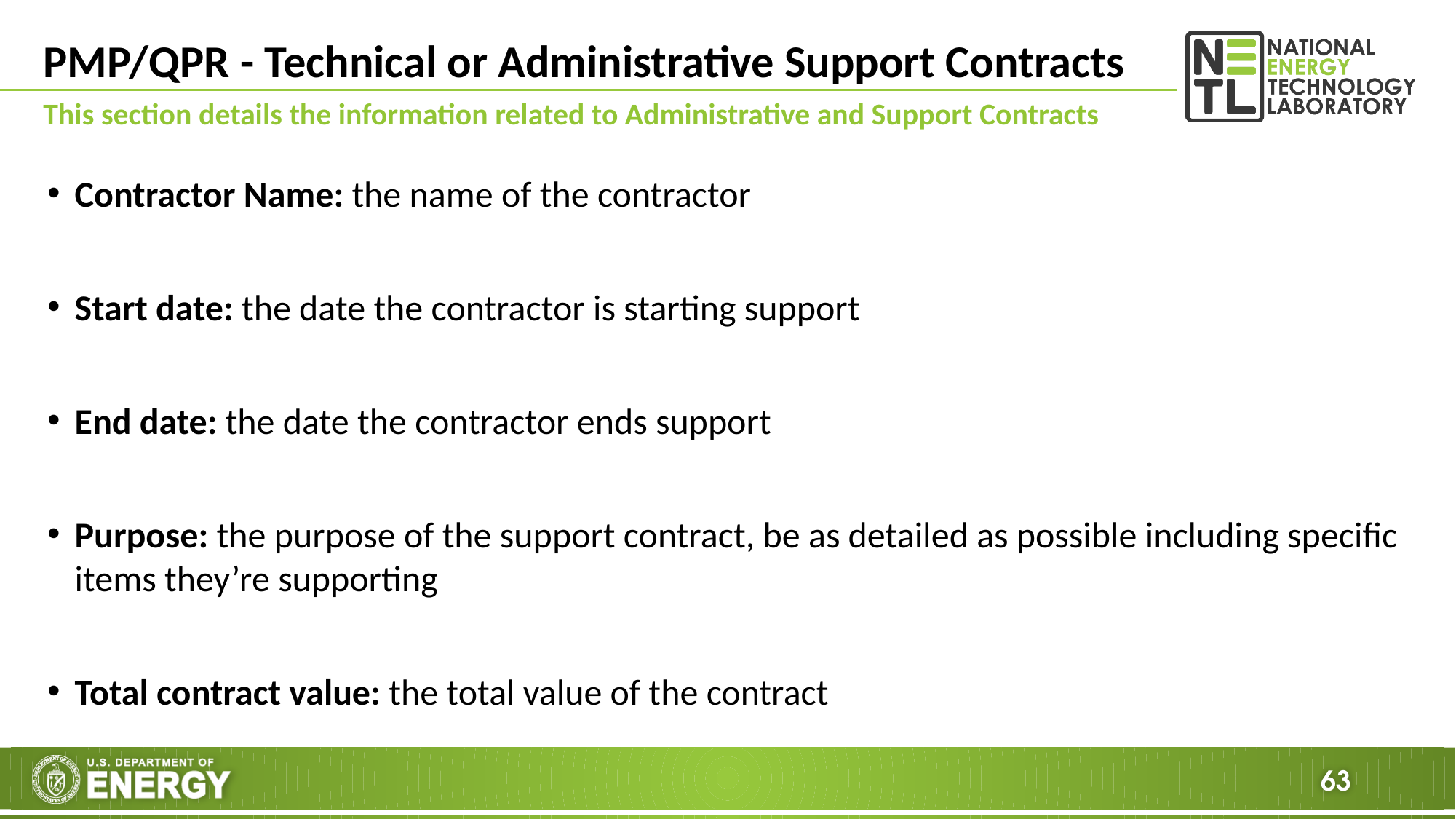

# PMP/QPR - Technical or Administrative Support Contracts
This section details the information related to Administrative and Support Contracts
Contractor Name: the name of the contractor

Start date: the date the contractor is starting support

End date: the date the contractor ends support

Purpose: the purpose of the support contract, be as detailed as possible including specific items they’re supporting

Total contract value: the total value of the contract